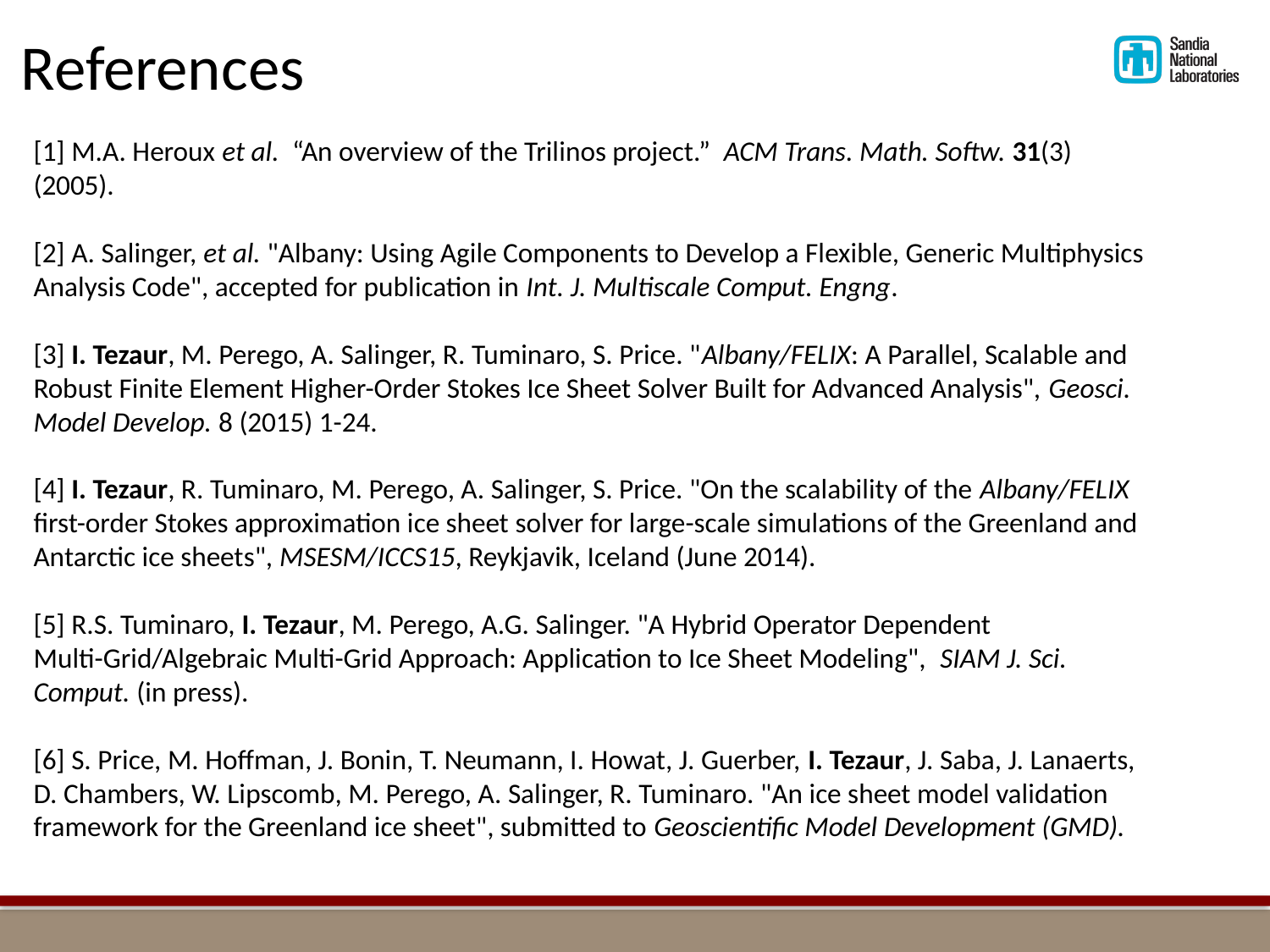

# References
[1] M.A. Heroux et al.  “An overview of the Trilinos project.”  ACM Trans. Math. Softw. 31(3) (2005).

[2] A. Salinger, et al. "Albany: Using Agile Components to Develop a Flexible, Generic Multiphysics Analysis Code", accepted for publication in Int. J. Multiscale Comput. Engng.

[3] I. Tezaur, M. Perego, A. Salinger, R. Tuminaro, S. Price. "Albany/FELIX: A Parallel, Scalable and Robust Finite Element Higher-Order Stokes Ice Sheet Solver Built for Advanced Analysis", Geosci. Model Develop. 8 (2015) 1-24.

[4] I. Tezaur, R. Tuminaro, M. Perego, A. Salinger, S. Price. "On the scalability of the Albany/FELIX first-order Stokes approximation ice sheet solver for large-scale simulations of the Greenland and Antarctic ice sheets", MSESM/ICCS15, Reykjavik, Iceland (June 2014).

[5] R.S. Tuminaro, I. Tezaur, M. Perego, A.G. Salinger. "A Hybrid Operator Dependent Multi-Grid/Algebraic Multi-Grid Approach: Application to Ice Sheet Modeling",  SIAM J. Sci. Comput. (in press).

[6] S. Price, M. Hoffman, J. Bonin, T. Neumann, I. Howat, J. Guerber, I. Tezaur, J. Saba, J. Lanaerts, D. Chambers, W. Lipscomb, M. Perego, A. Salinger, R. Tuminaro. "An ice sheet model validation framework for the Greenland ice sheet", submitted to Geoscientific Model Development (GMD).